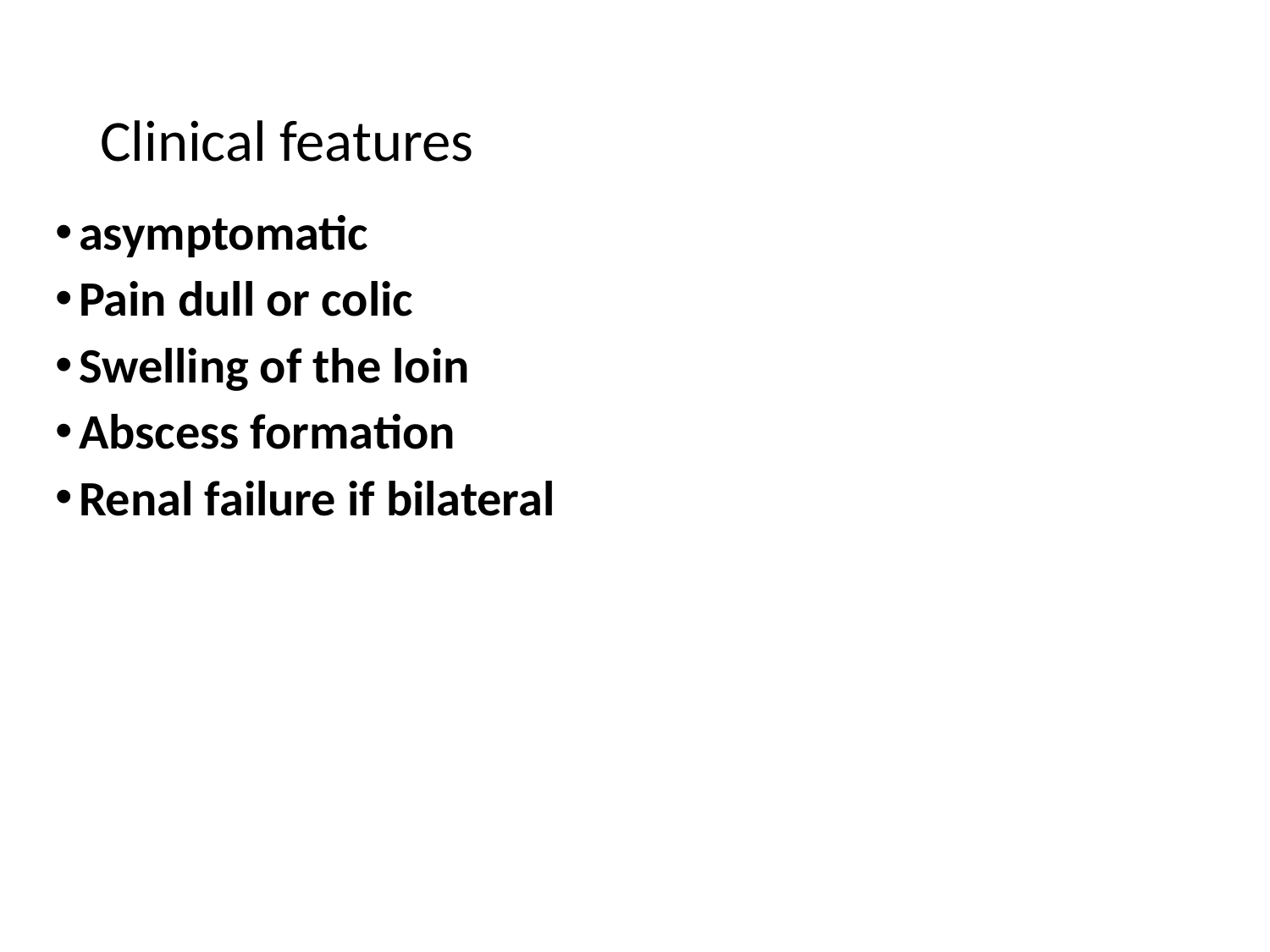

# Clinical features
asymptomatic
Pain dull or colic
Swelling of the loin
Abscess formation
Renal failure if bilateral